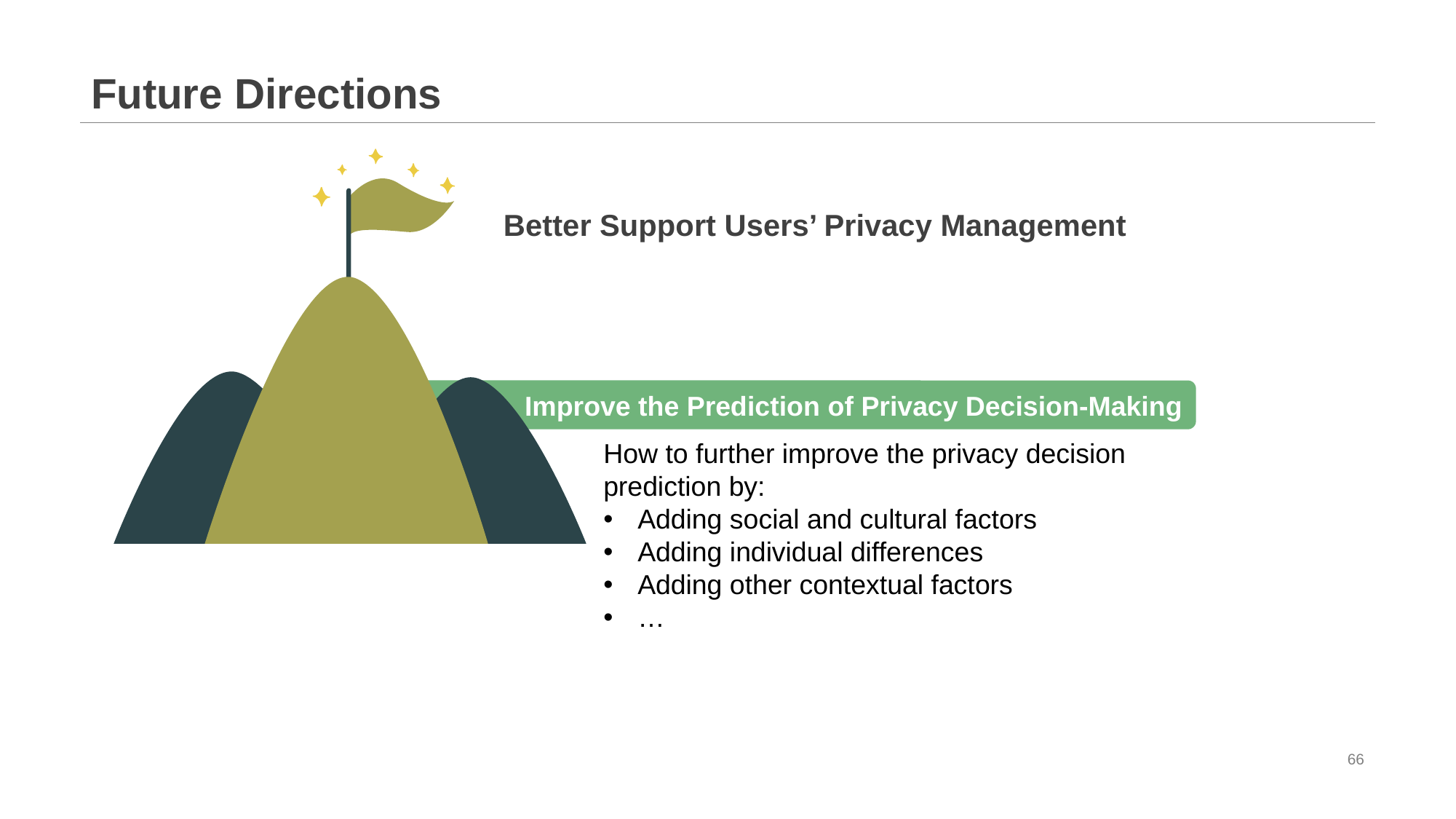

# Future Directions

Better Support Users’ Privacy Management

Improve the Prediction of Privacy Decision-Making

How to further improve the privacy decision prediction by:
Adding social and cultural factors
Adding individual differences
Adding other contextual factors
…
66